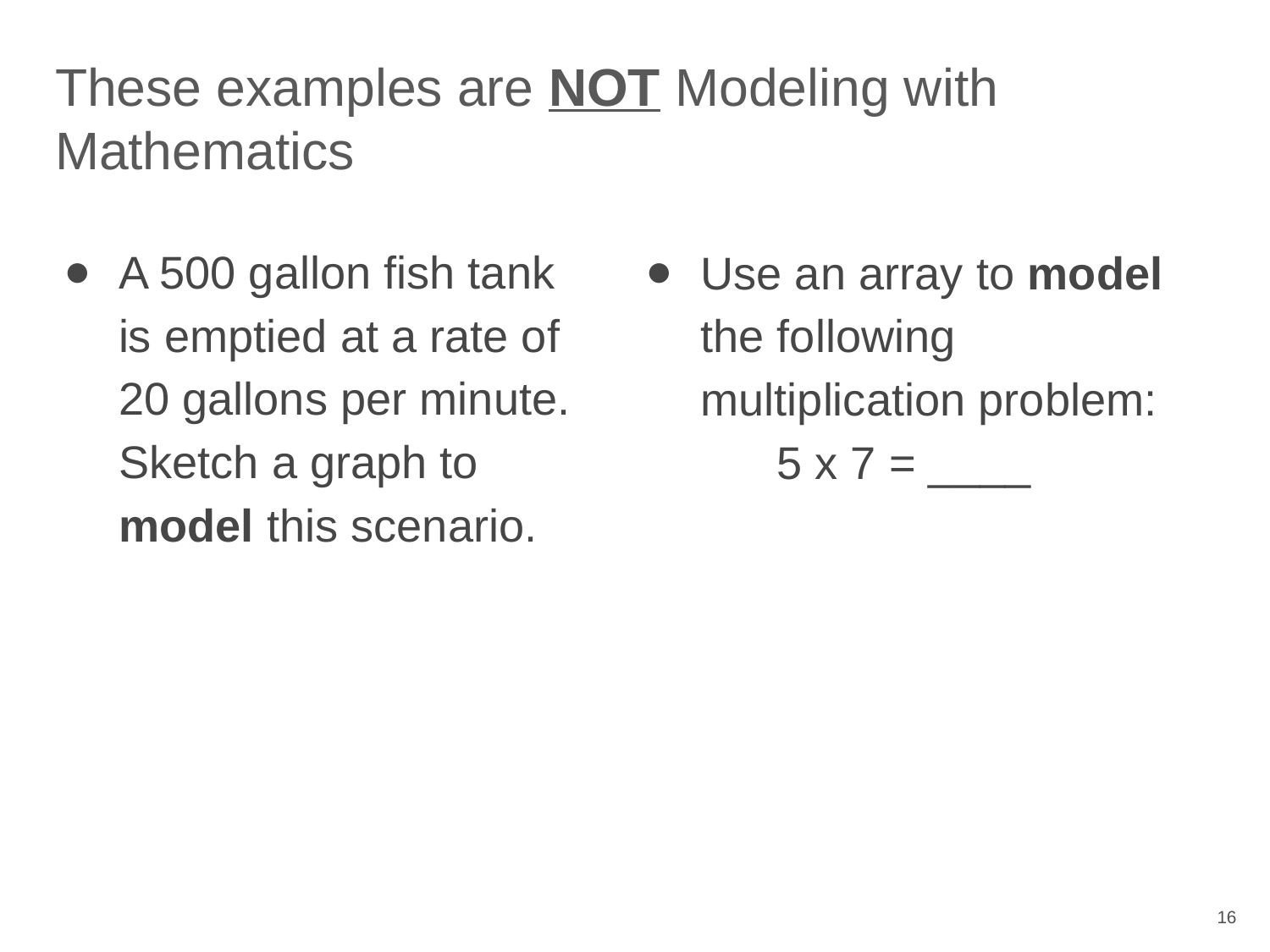

# These examples are NOT Modeling with Mathematics
A 500 gallon fish tank is emptied at a rate of 20 gallons per minute.  Sketch a graph to model this scenario.

Use an array to model the following multiplication problem:
5 x 7 = ____